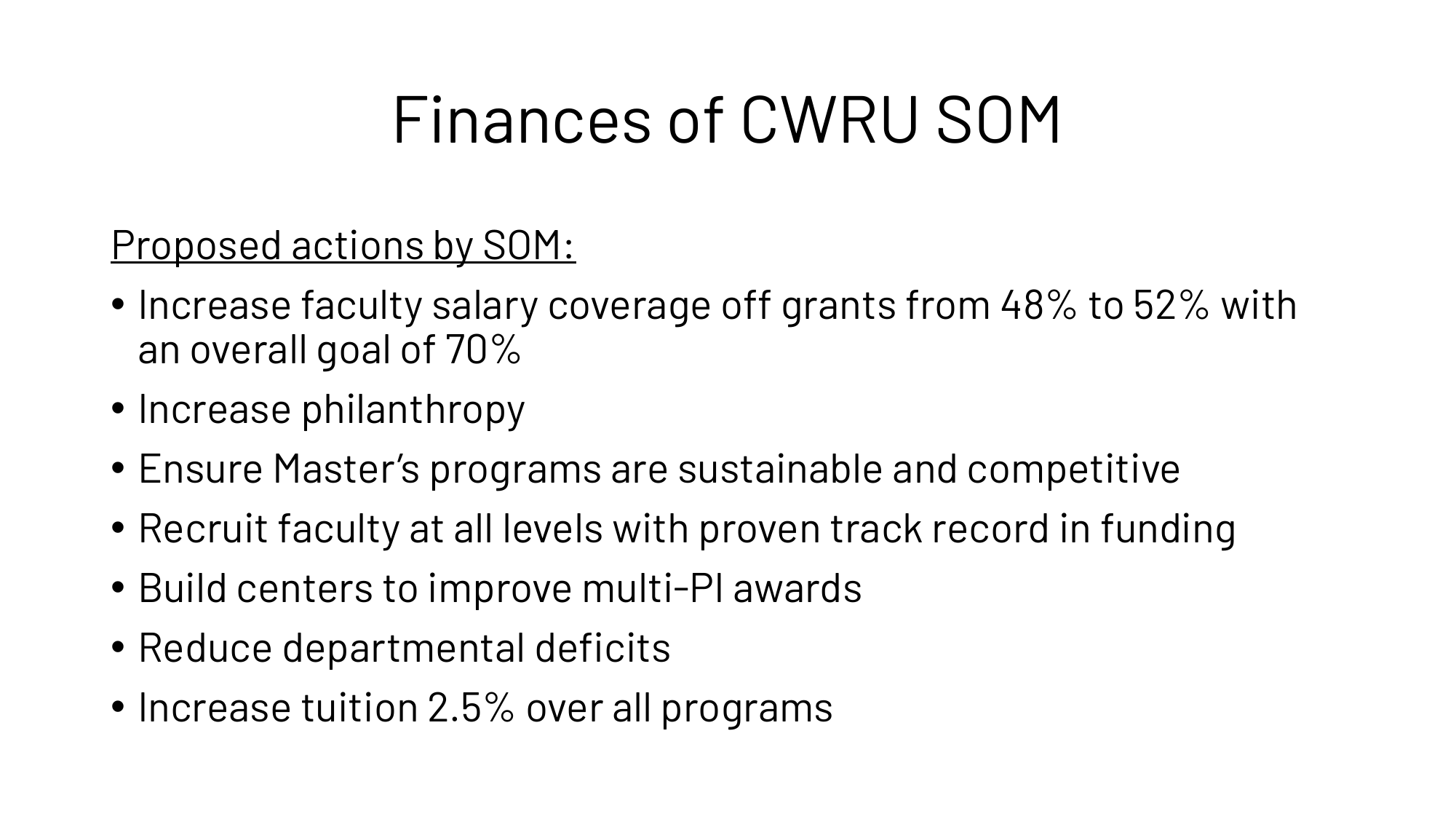

Finances of CWRU SOM
Proposed actions by SOM:
Increase faculty salary coverage off grants from 48% to 52% with an overall goal of 70%
Increase philanthropy
Ensure Master’s programs are sustainable and competitive
Recruit faculty at all levels with proven track record in funding
Build centers to improve multi-PI awards
Reduce departmental deficits
Increase tuition 2.5% over all programs